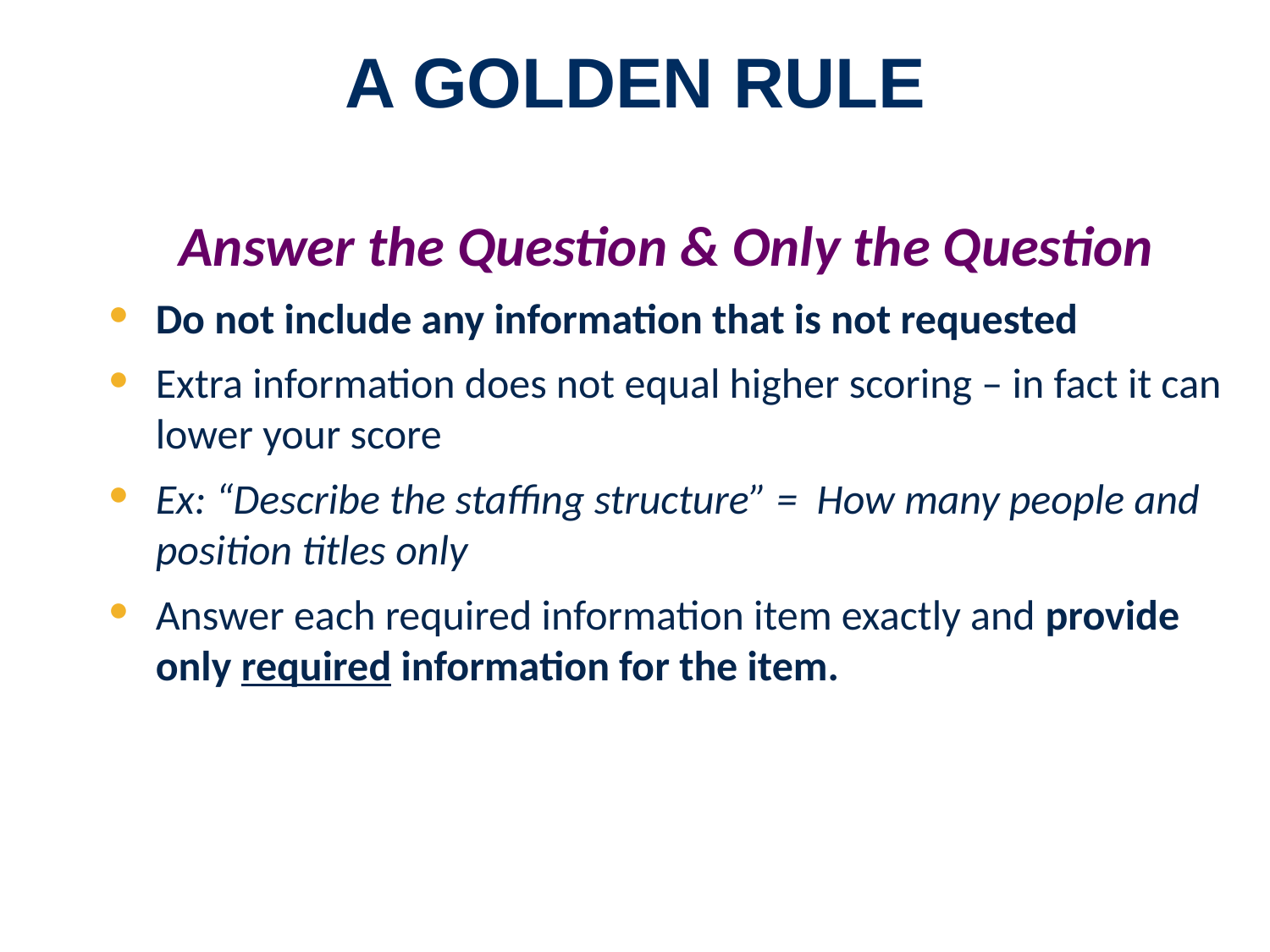

# A GOLDEN RULE
Answer the Question & Only the Question
Do not include any information that is not requested
Extra information does not equal higher scoring – in fact it can lower your score
Ex: “Describe the staffing structure” =  How many people and position titles only
Answer each required information item exactly and provide only required information for the item.